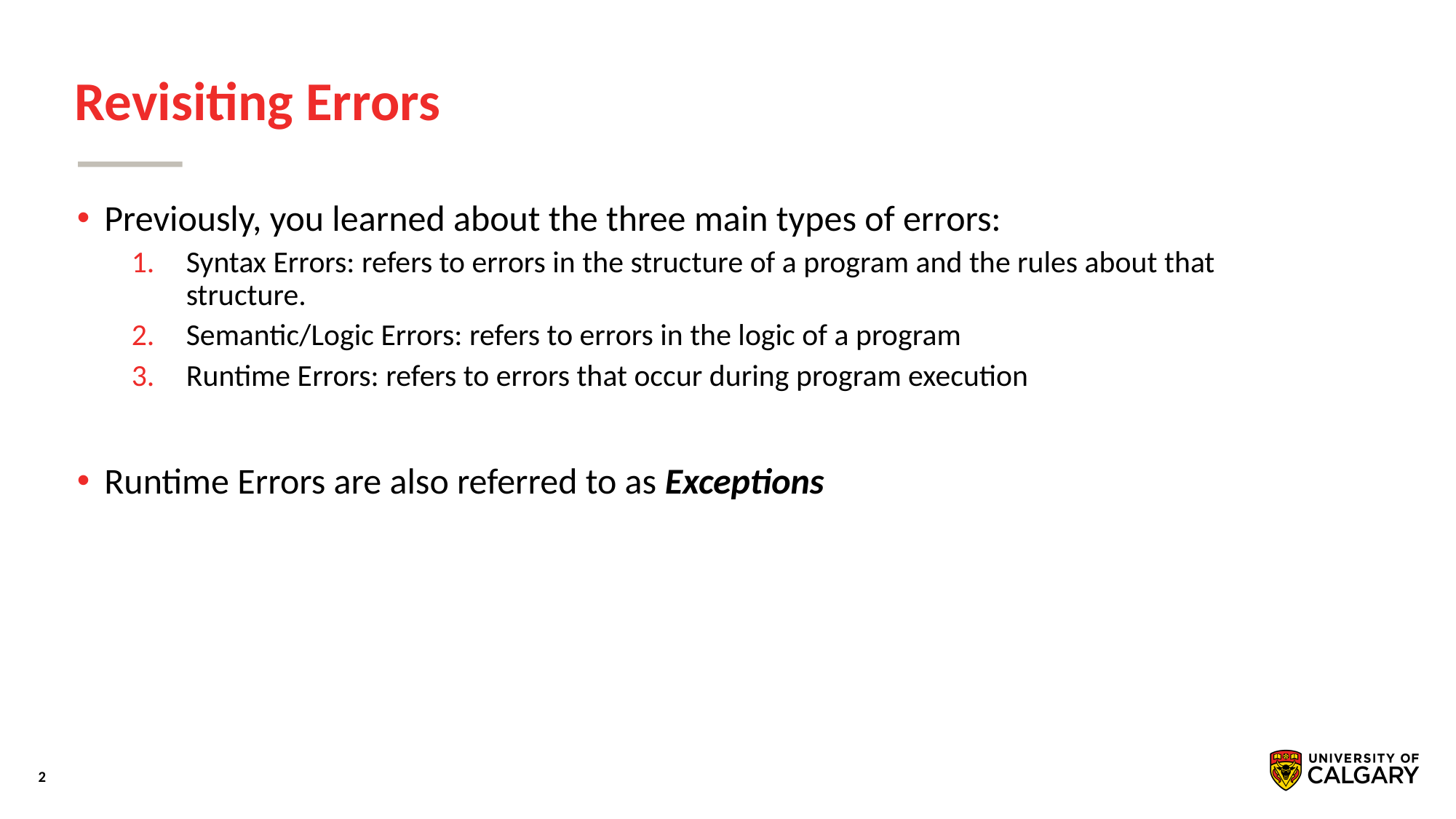

# Revisiting Errors
Previously, you learned about the three main types of errors:
Syntax Errors: refers to errors in the structure of a program and the rules about that structure.
Semantic/Logic Errors: refers to errors in the logic of a program
Runtime Errors: refers to errors that occur during program execution

Runtime Errors are also referred to as Exceptions